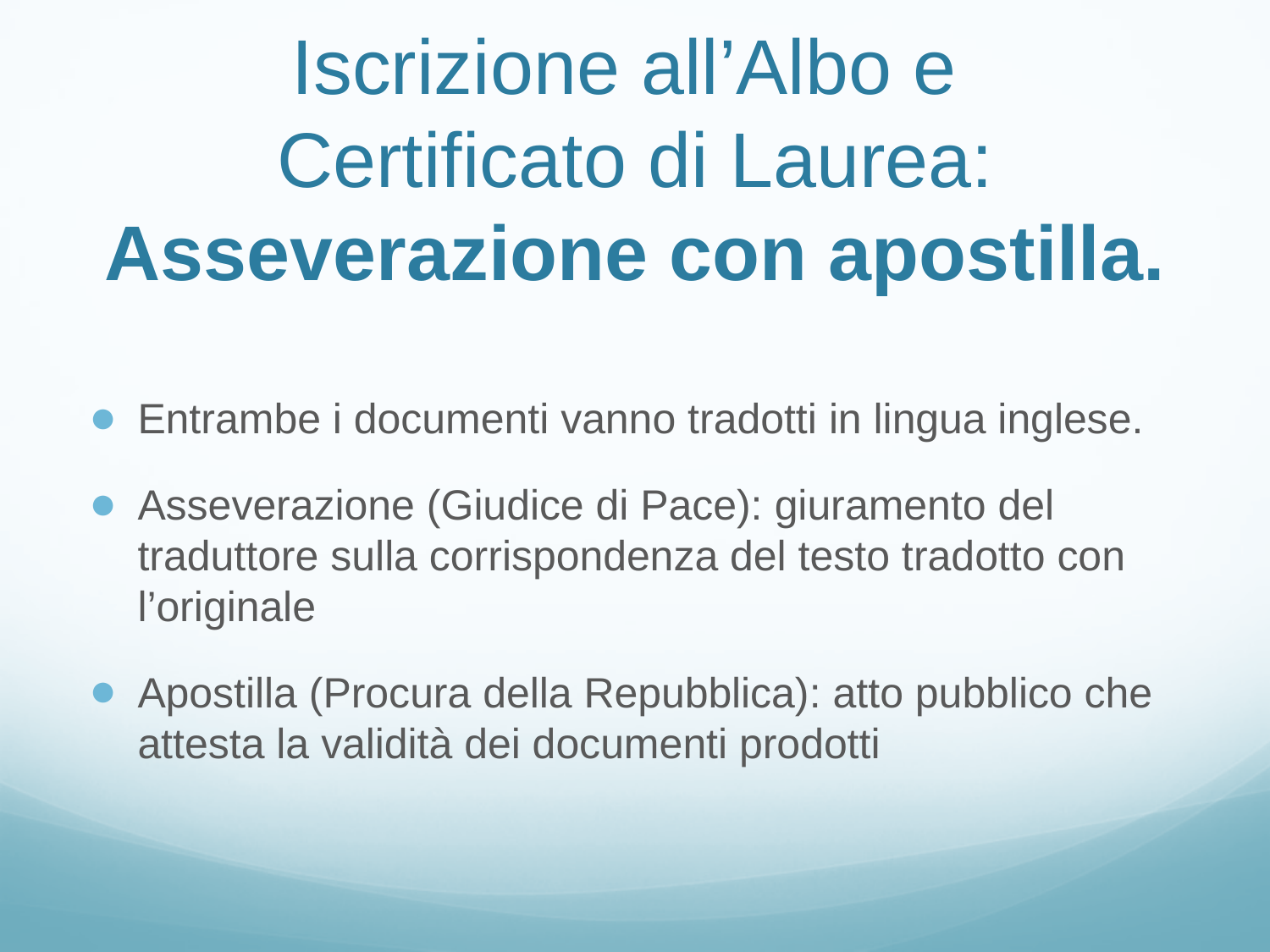

# Iscrizione all’Albo e Certificato di Laurea: Asseverazione con apostilla.

Entrambe i documenti vanno tradotti in lingua inglese.
Asseverazione (Giudice di Pace): giuramento del traduttore sulla corrispondenza del testo tradotto con l’originale
Apostilla (Procura della Repubblica): atto pubblico che attesta la validità dei documenti prodotti